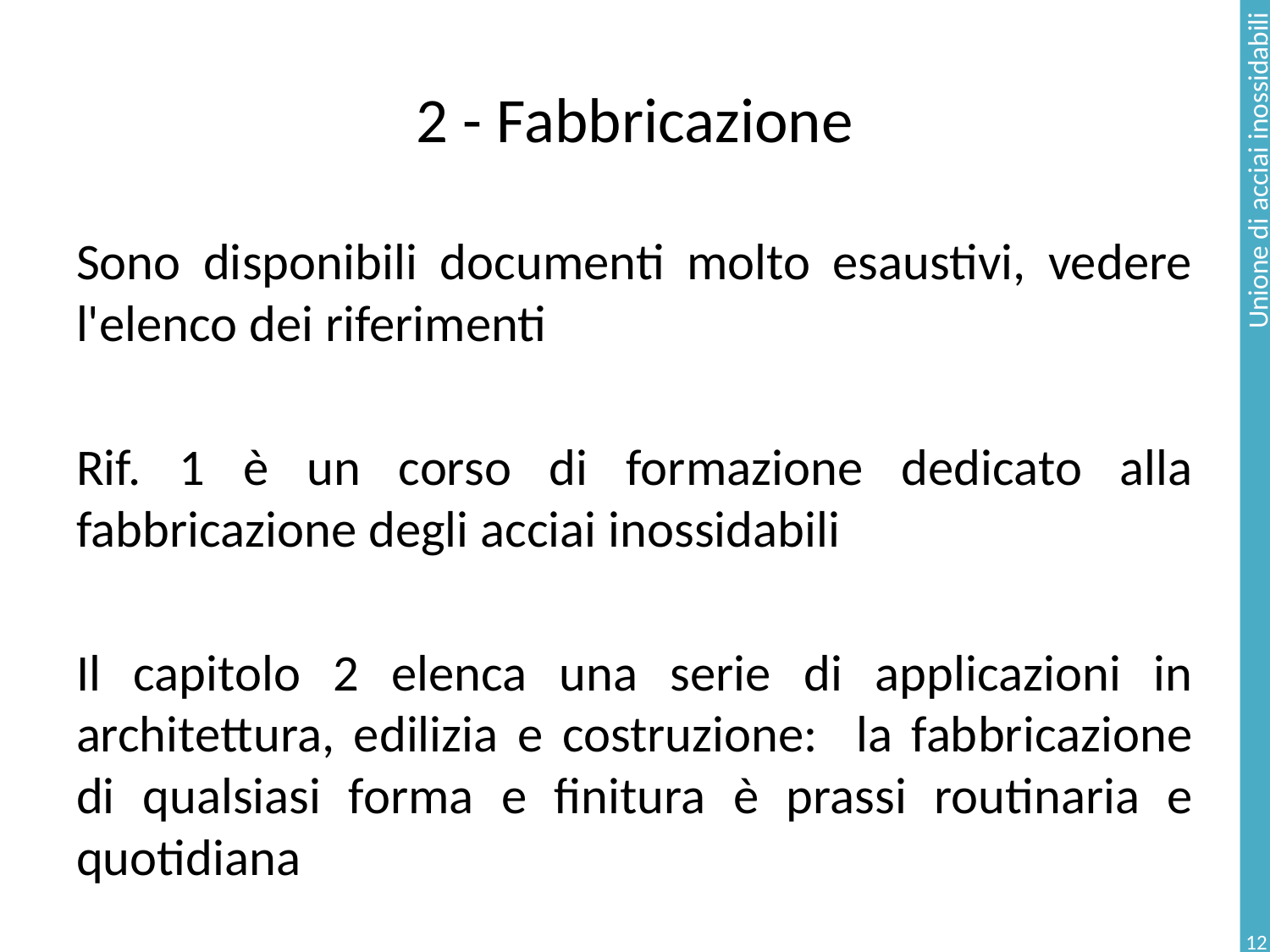

# 2 - Fabbricazione
Sono disponibili documenti molto esaustivi, vedere l'elenco dei riferimenti

Rif. 1 è un corso di formazione dedicato alla fabbricazione degli acciai inossidabili

Il capitolo 2 elenca una serie di applicazioni in architettura, edilizia e costruzione:  la fabbricazione di qualsiasi forma e finitura è prassi routinaria e quotidiana
12